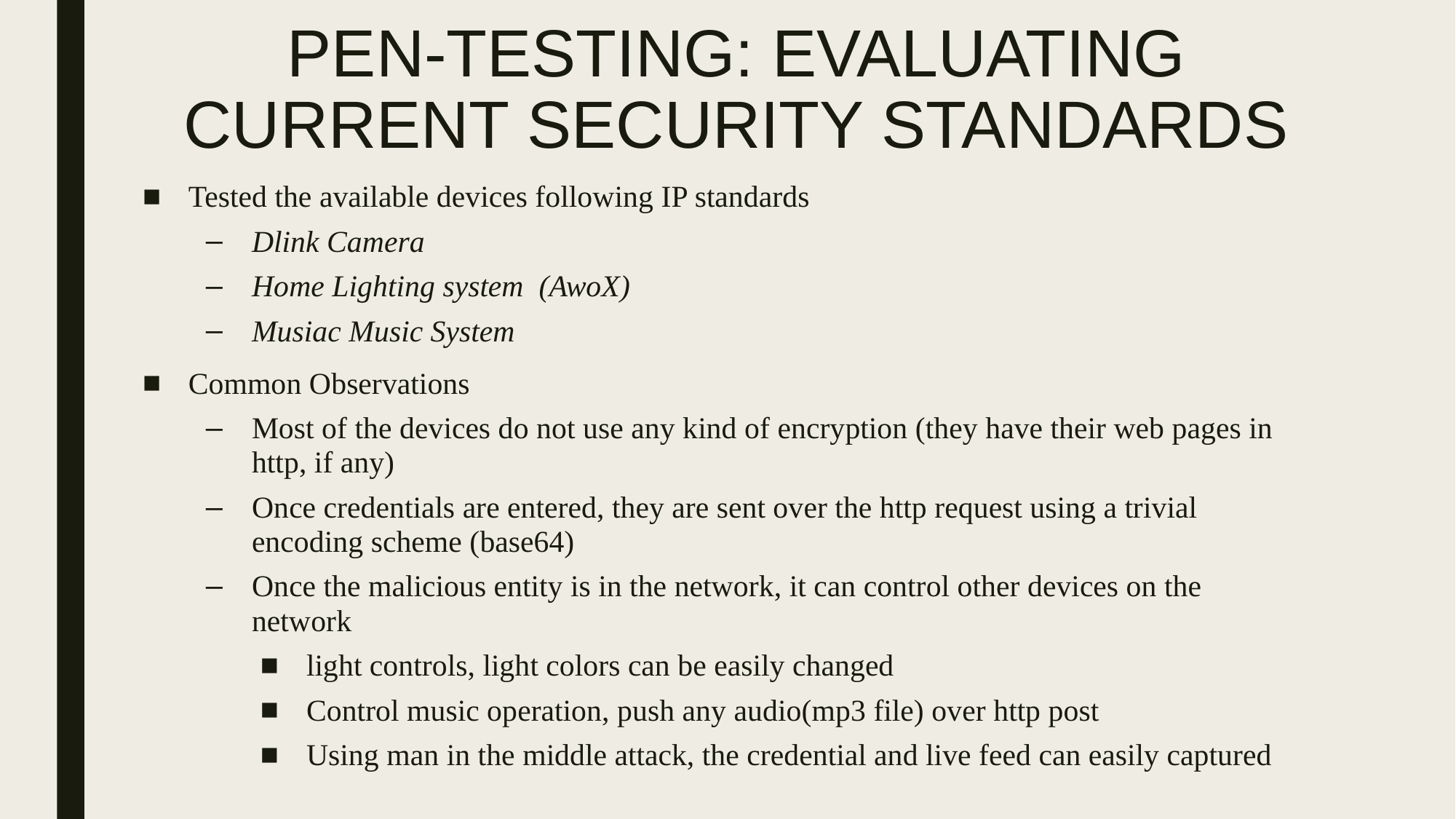

# PEN-TESTING: EVALUATING CURRENT SECURITY STANDARDS
Tested the available devices following IP standards
Dlink Camera
Home Lighting system  (AwoX)
Musiac Music System
Common Observations
Most of the devices do not use any kind of encryption (they have their web pages in http, if any)
Once credentials are entered, they are sent over the http request using a trivial encoding scheme (base64)
Once the malicious entity is in the network, it can control other devices on the network
light controls, light colors can be easily changed
Control music operation, push any audio(mp3 file) over http post
Using man in the middle attack, the credential and live feed can easily captured